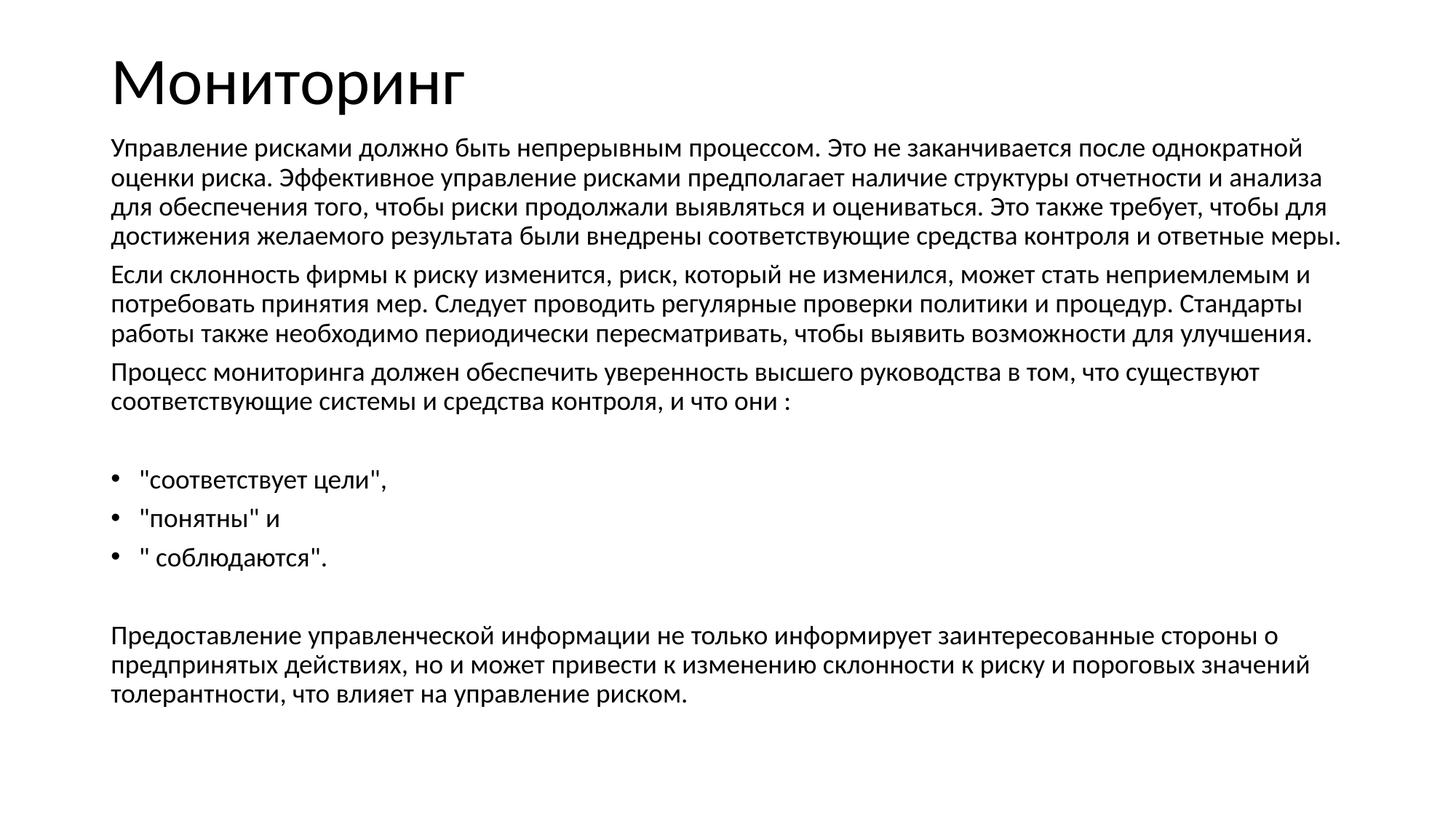

# Мониторинг
Управление рисками должно быть непрерывным процессом. Это не заканчивается после однократной оценки риска. Эффективное управление рисками предполагает наличие структуры отчетности и анализа для обеспечения того, чтобы риски продолжали выявляться и оцениваться. Это также требует, чтобы для достижения желаемого результата были внедрены соответствующие средства контроля и ответные меры.
Если склонность фирмы к риску изменится, риск, который не изменился, может стать неприемлемым и потребовать принятия мер. Следует проводить регулярные проверки политики и процедур. Стандарты работы также необходимо периодически пересматривать, чтобы выявить возможности для улучшения.
Процесс мониторинга должен обеспечить уверенность высшего руководства в том, что существуют соответствующие системы и средства контроля, и что они :

"соответствует цели",
"понятны" и
" соблюдаются".

Предоставление управленческой информации не только информирует заинтересованные стороны о предпринятых действиях, но и может привести к изменению склонности к риску и пороговых значений толерантности, что влияет на управление риском.